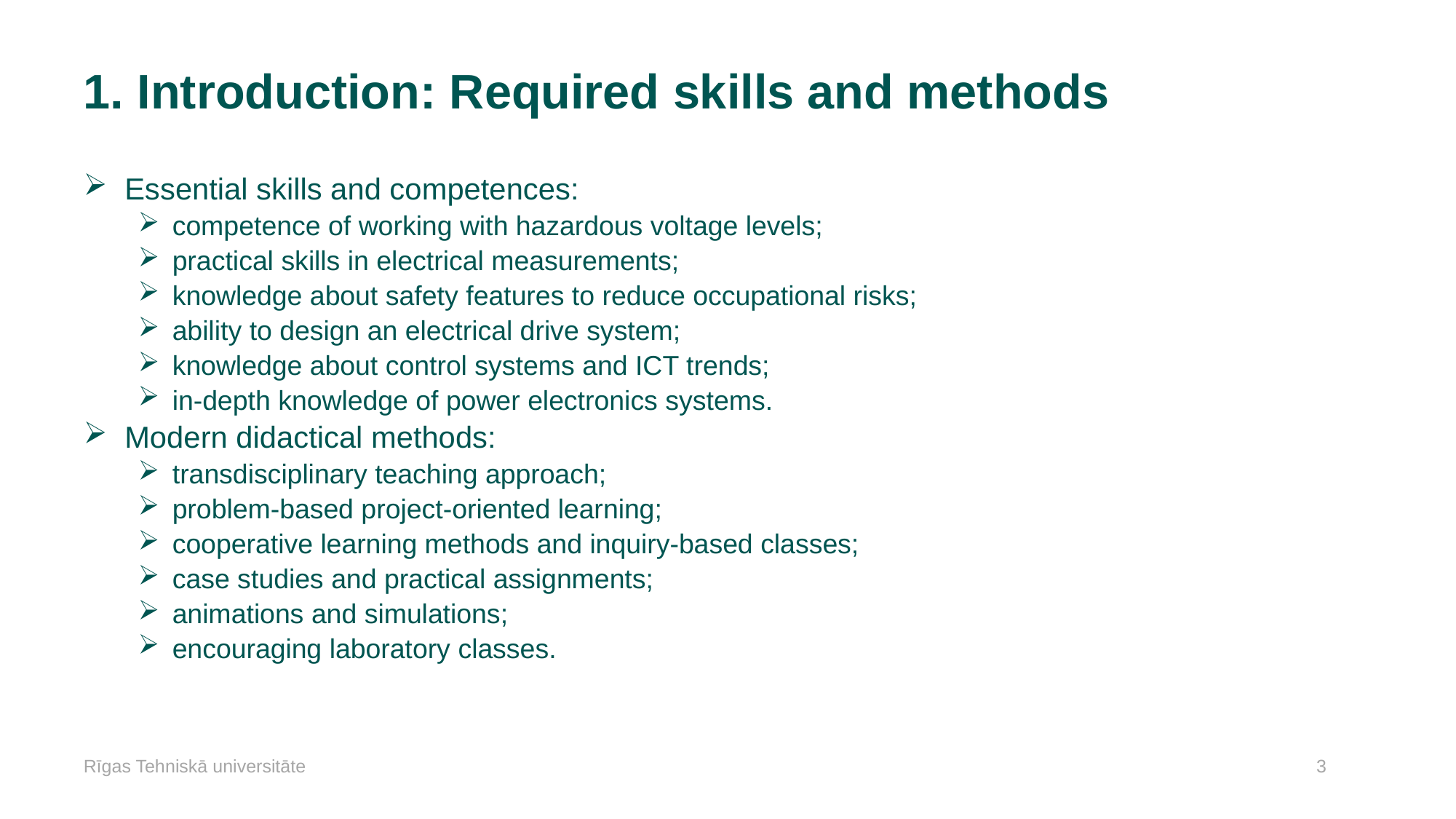

# 1. Introduction: Required skills and methods
Essential skills and competences:
competence of working with hazardous voltage levels;
practical skills in electrical measurements;
knowledge about safety features to reduce occupational risks;
ability to design an electrical drive system;
knowledge about control systems and ICT trends;
in-depth knowledge of power electronics systems.
Modern didactical methods:
transdisciplinary teaching approach;
problem-based project-oriented learning;
cooperative learning methods and inquiry-based classes;
case studies and practical assignments;
animations and simulations;
encouraging laboratory classes.
Rīgas Tehniskā universitāte